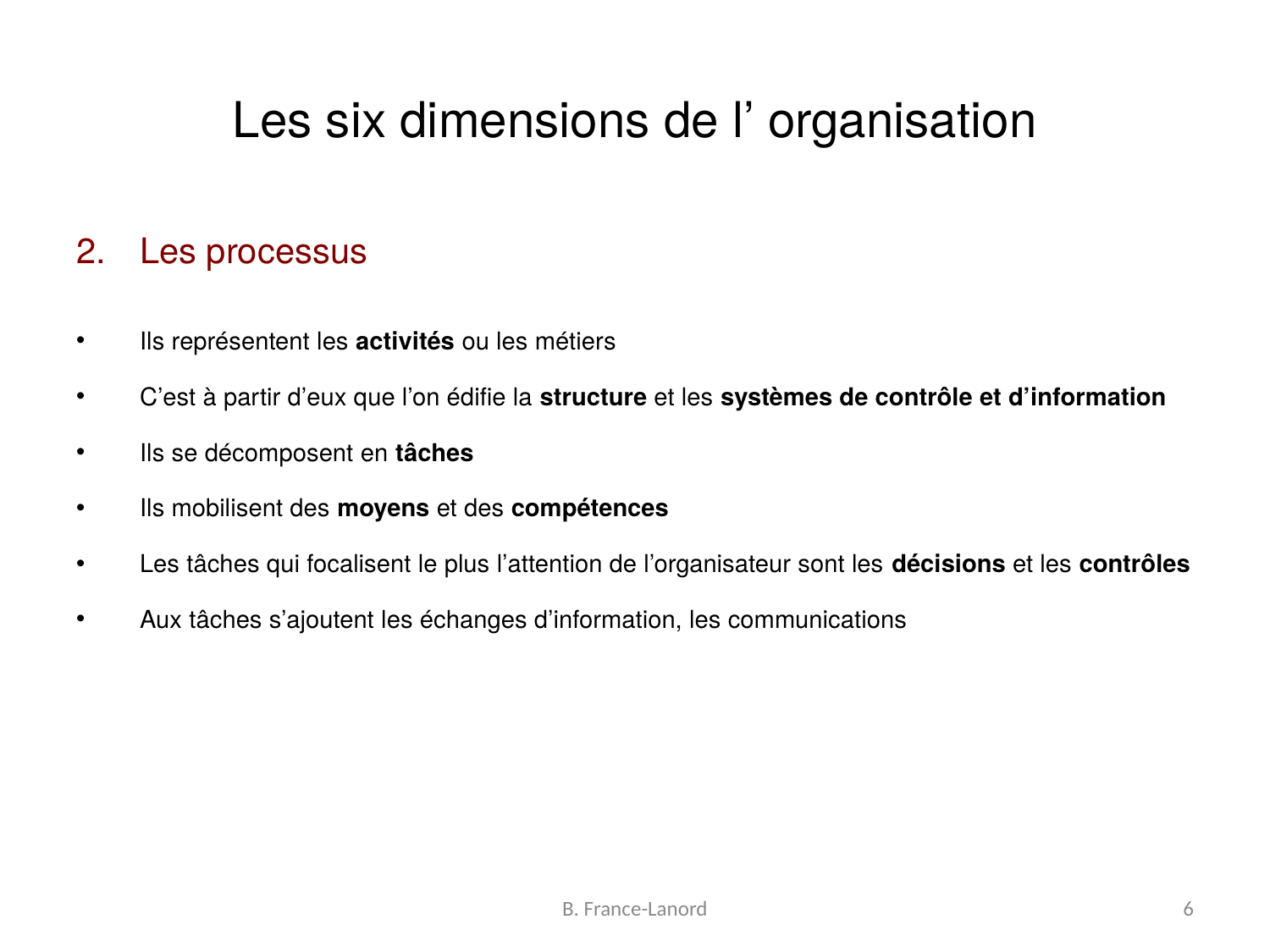

# Les six dimensions de l’ organisation
Les processus

Ils représentent les activités ou les métiers
C’est à partir d’eux que l’on édifie la structure et les systèmes de contrôle et d’information
Ils se décomposent en tâches
Ils mobilisent des moyens et des compétences
Les tâches qui focalisent le plus l’attention de l’organisateur sont les décisions et les contrôles
Aux tâches s’ajoutent les échanges d’information, les communications

B. France-Lanord
6